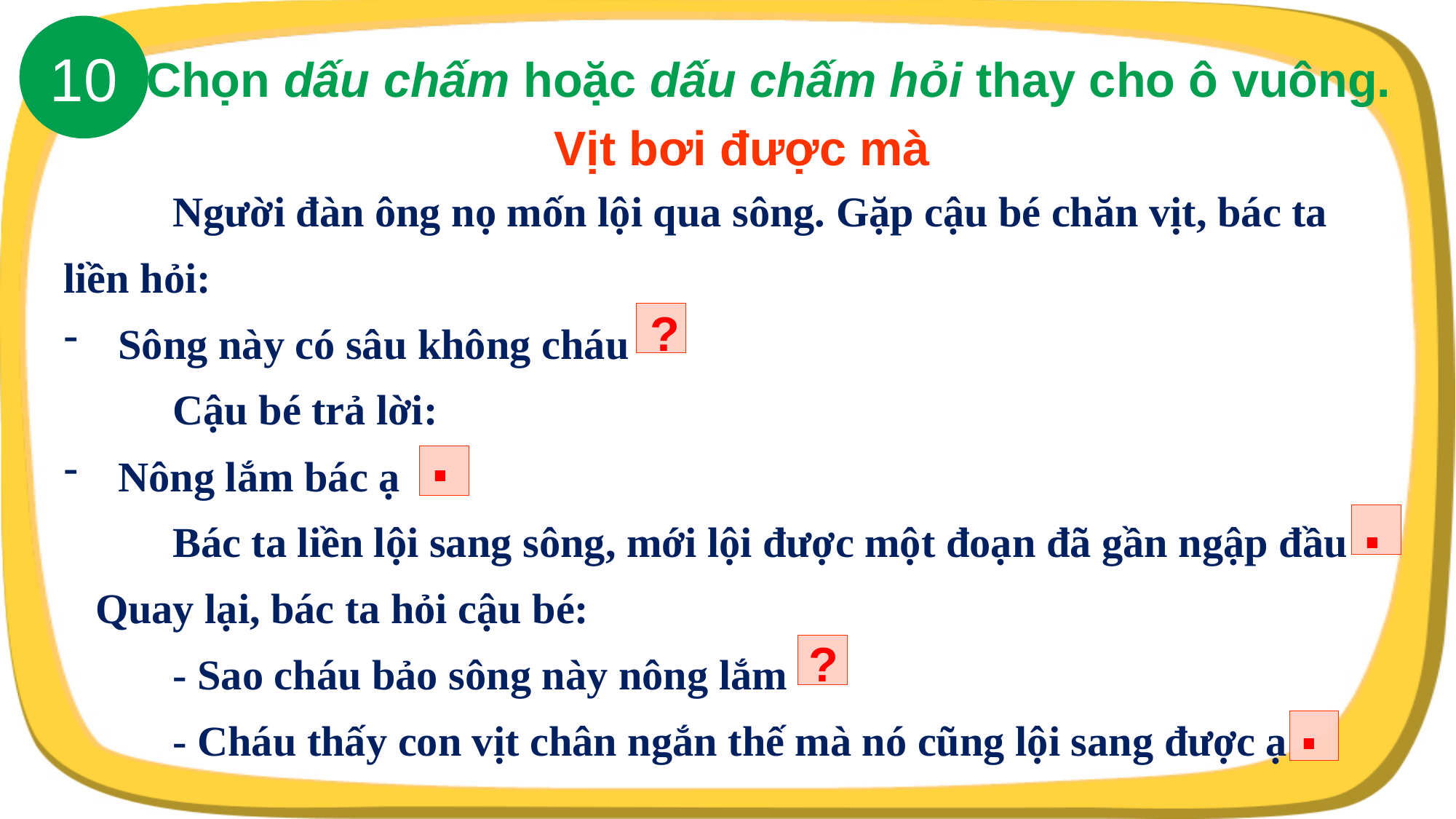

10
Chọn dấu chấm hoặc dấu chấm hỏi thay cho ô vuông.
Vịt bơi được mà
	Người đàn ông nọ mốn lội qua sông. Gặp cậu bé chăn vịt, bác ta liền hỏi:
Sông này có sâu không cháu
	Cậu bé trả lời:
Nông lắm bác ạ
	Bác ta liền lội sang sông, mới lội được một đoạn đã gần ngập đầu       Quay lại, bác ta hỏi cậu bé:
	- Sao cháu bảo sông này nông lắm
	- Cháu thấy con vịt chân ngắn thế mà nó cũng lội sang được ạ
														(Trung Nguyên sưu tầm)

?
.

.

?
.